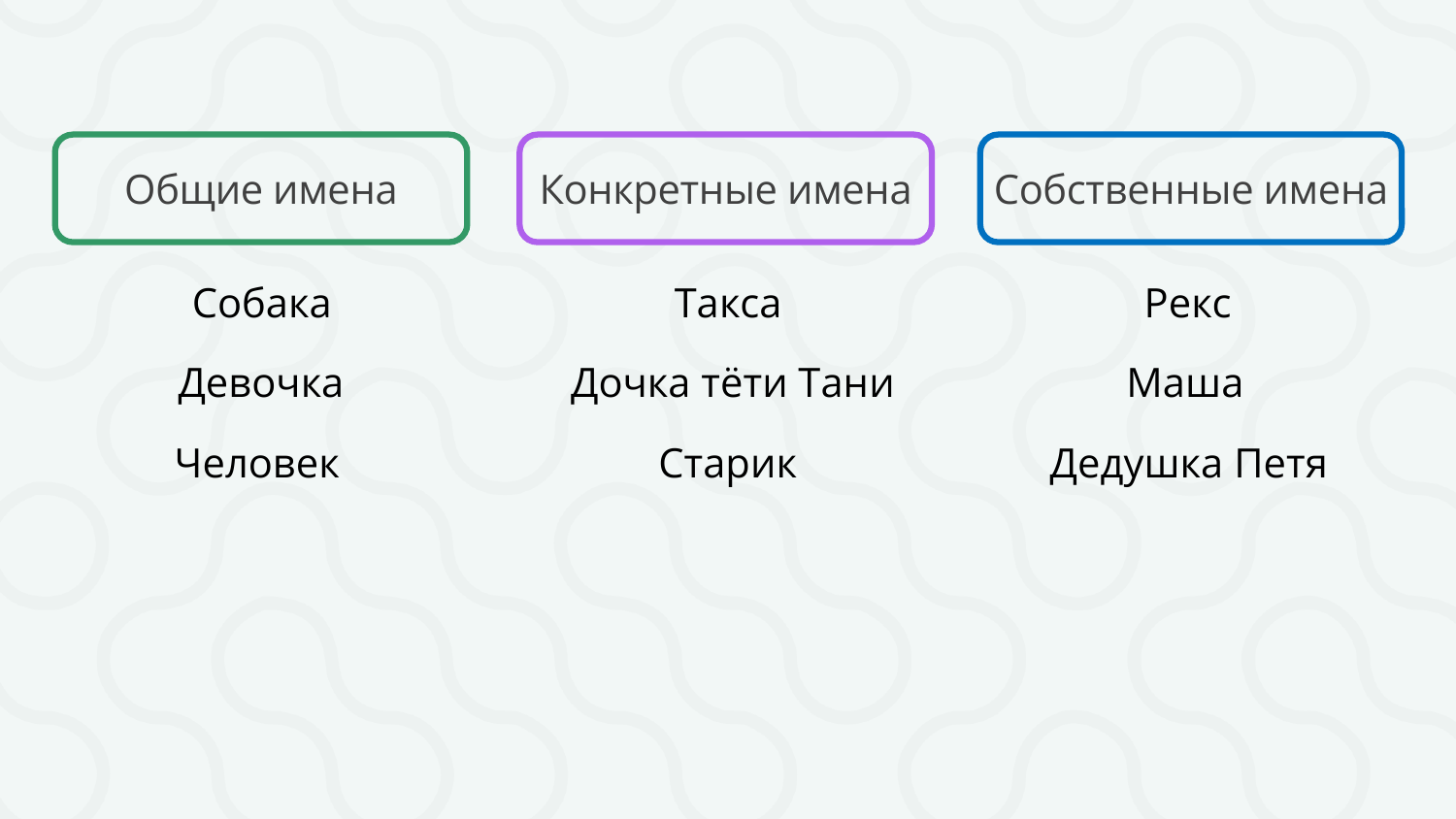

Общие имена
Конкретные имена
Собственные имена
Собака
Такса
Рекс
Девочка
Дочка тёти Тани
Маша
Человек
Старик
Дедушка Петя